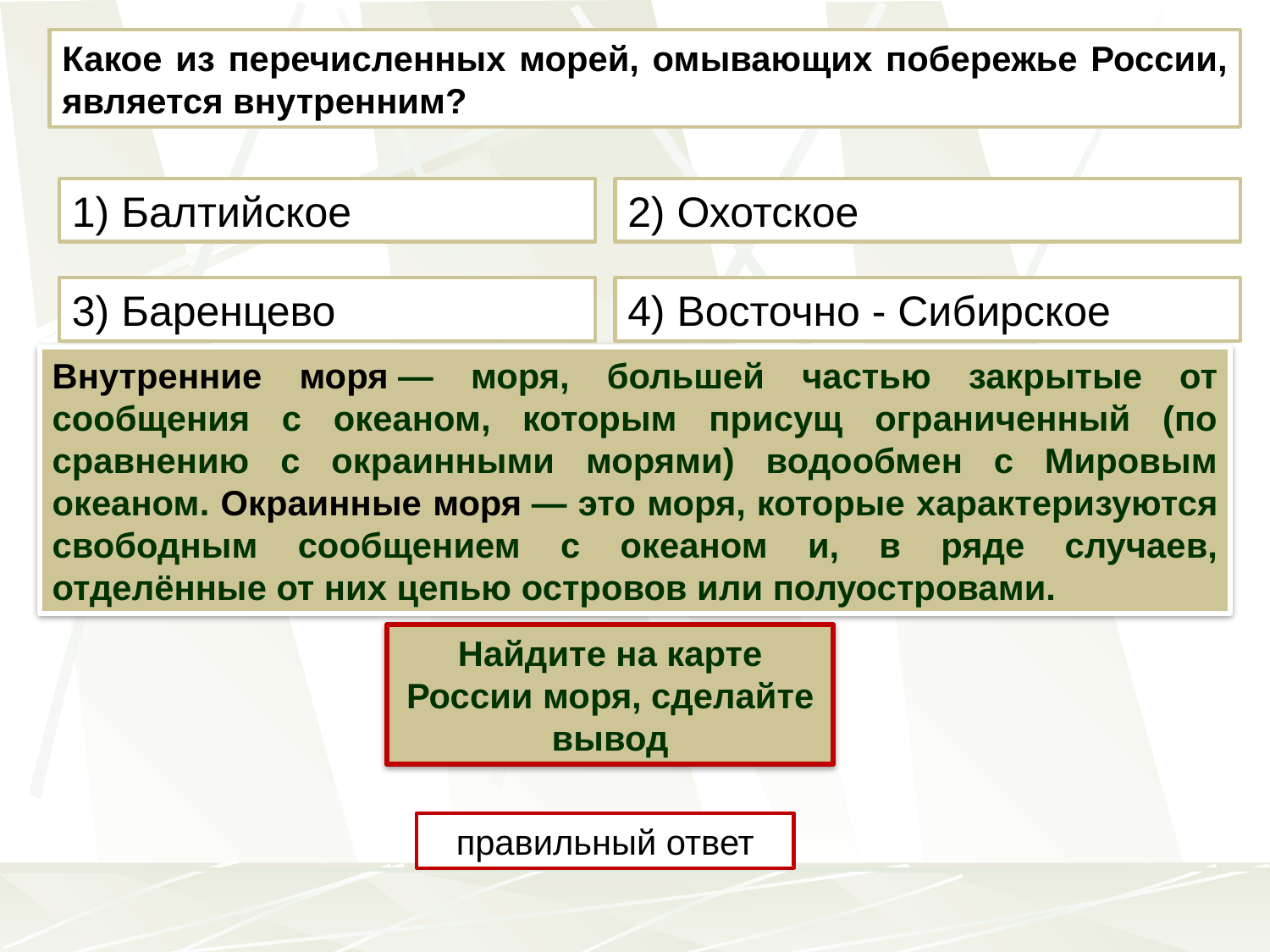

Какое из перечисленных морей, омывающих побережье России, является внутренним?
1) Балтийское
2) Охотское
3) Баренцево
4) Восточно - Сибирское
Внутренние моря — моря, большей частью закрытые от сообщения с океаном, которым присущ ограниченный (по сравнению с окраинными морями) водообмен с Мировым океаном. Окраинные моря — это моря, которые характеризуются свободным сообщением с океаном и, в ряде случаев, отделённые от них цепью островов или полуостровами.
Вспомните, какое море называют внутренним, а какое окраинным?

Найдите на карте России моря, сделайте вывод
правильный ответ